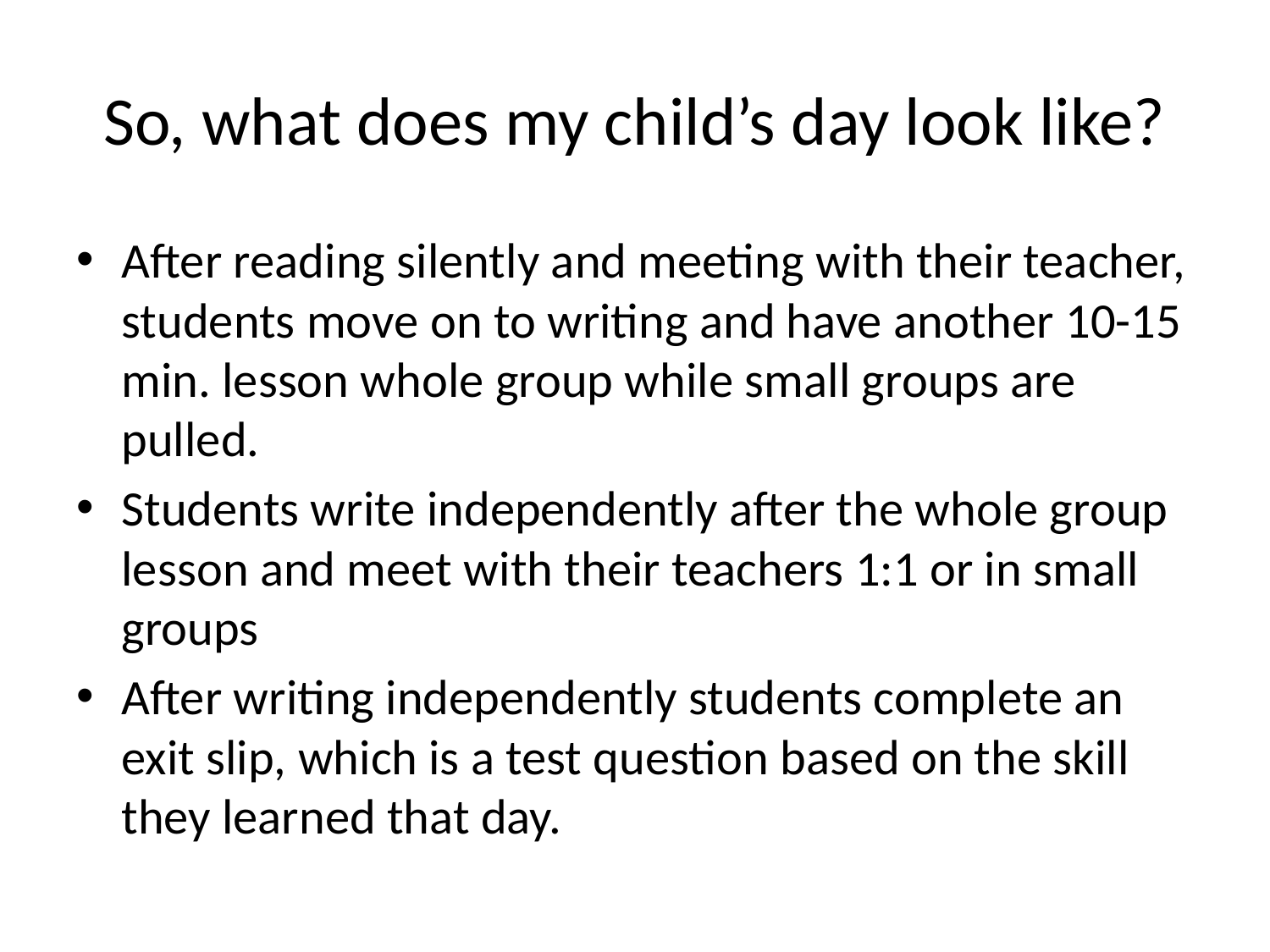

# So, what does my child’s day look like?
After reading silently and meeting with their teacher, students move on to writing and have another 10-15 min. lesson whole group while small groups are pulled.
Students write independently after the whole group lesson and meet with their teachers 1:1 or in small groups
After writing independently students complete an exit slip, which is a test question based on the skill they learned that day.